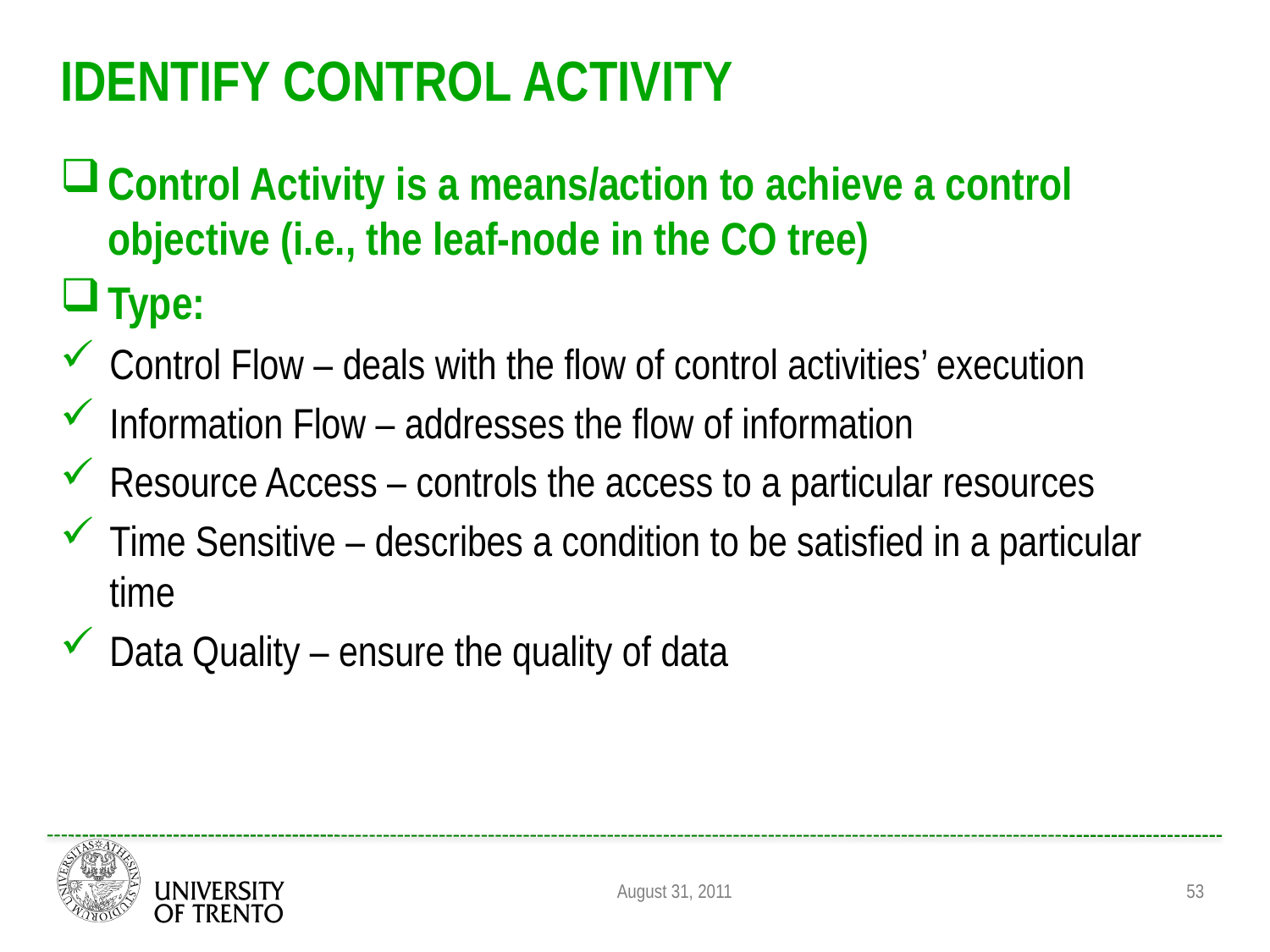

# Identify Control Activity
Control Activity is a means/action to achieve a control objective (i.e., the leaf-node in the CO tree)
Type:
Control Flow – deals with the flow of control activities’ execution
Information Flow – addresses the flow of information
Resource Access – controls the access to a particular resources
Time Sensitive – describes a condition to be satisfied in a particular time
Data Quality – ensure the quality of data
August 31, 2011
53